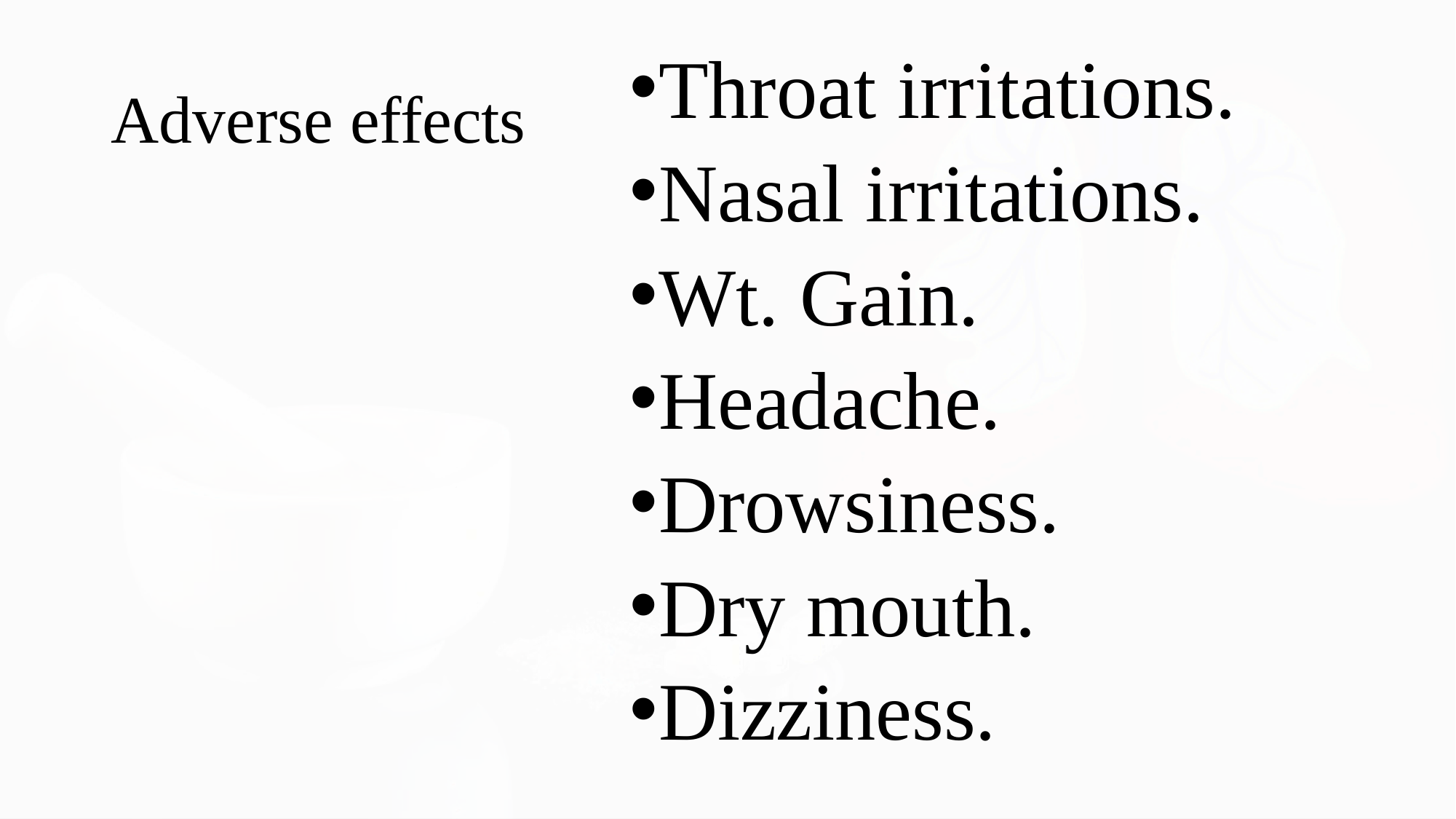

Throat irritations.
Nasal irritations.
Wt. Gain.
Headache.
Drowsiness.
Dry mouth.
Dizziness.
Adverse effects